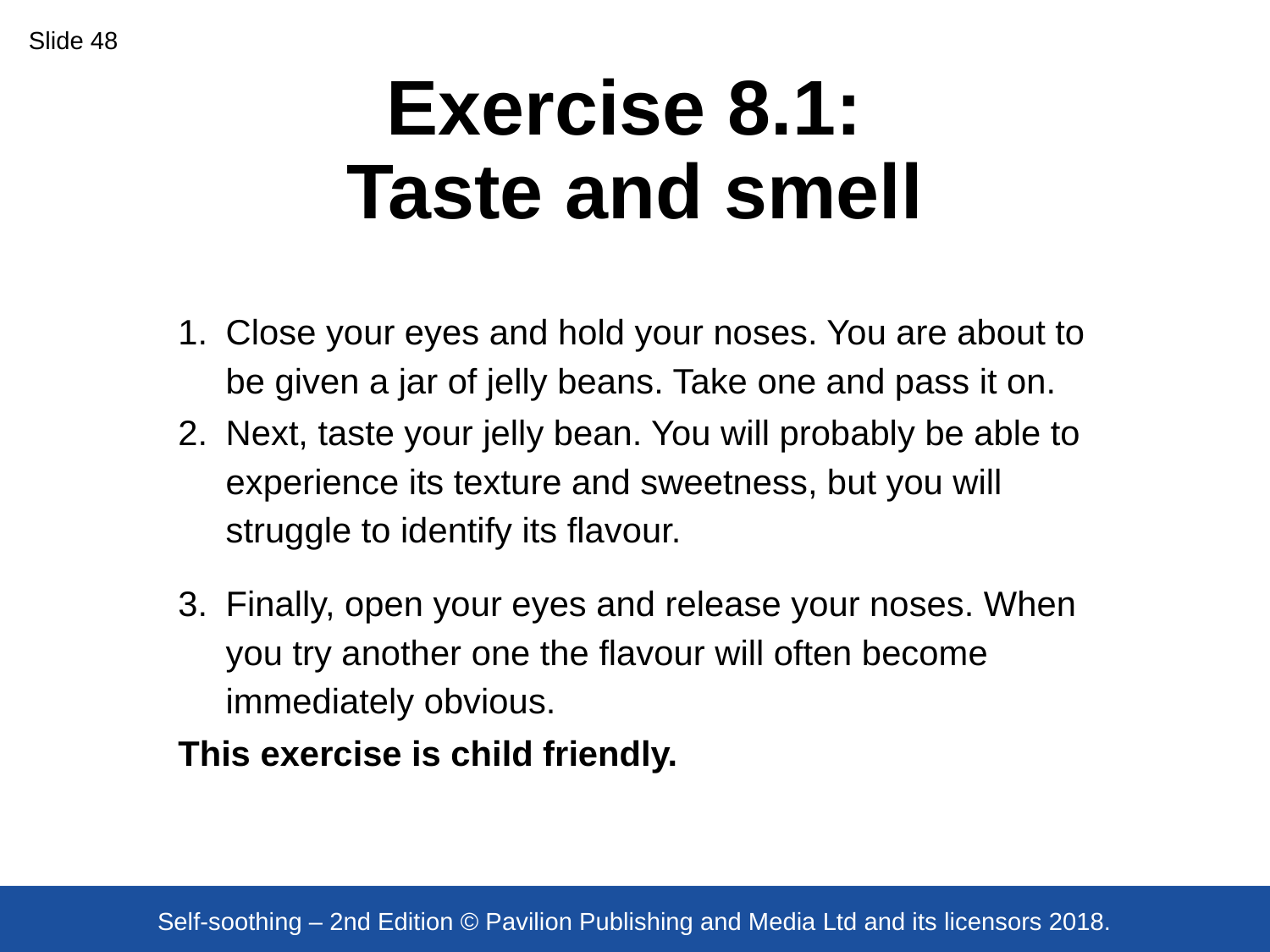

Slide 48
# Exercise 8.1: Taste and smell
Close your eyes and hold your noses. You are about to be given a jar of jelly beans. Take one and pass it on.
Next, taste your jelly bean. You will probably be able to experience its texture and sweetness, but you will struggle to identify its flavour.
Finally, open your eyes and release your noses. When you try another one the flavour will often become immediately obvious.
This exercise is child friendly.